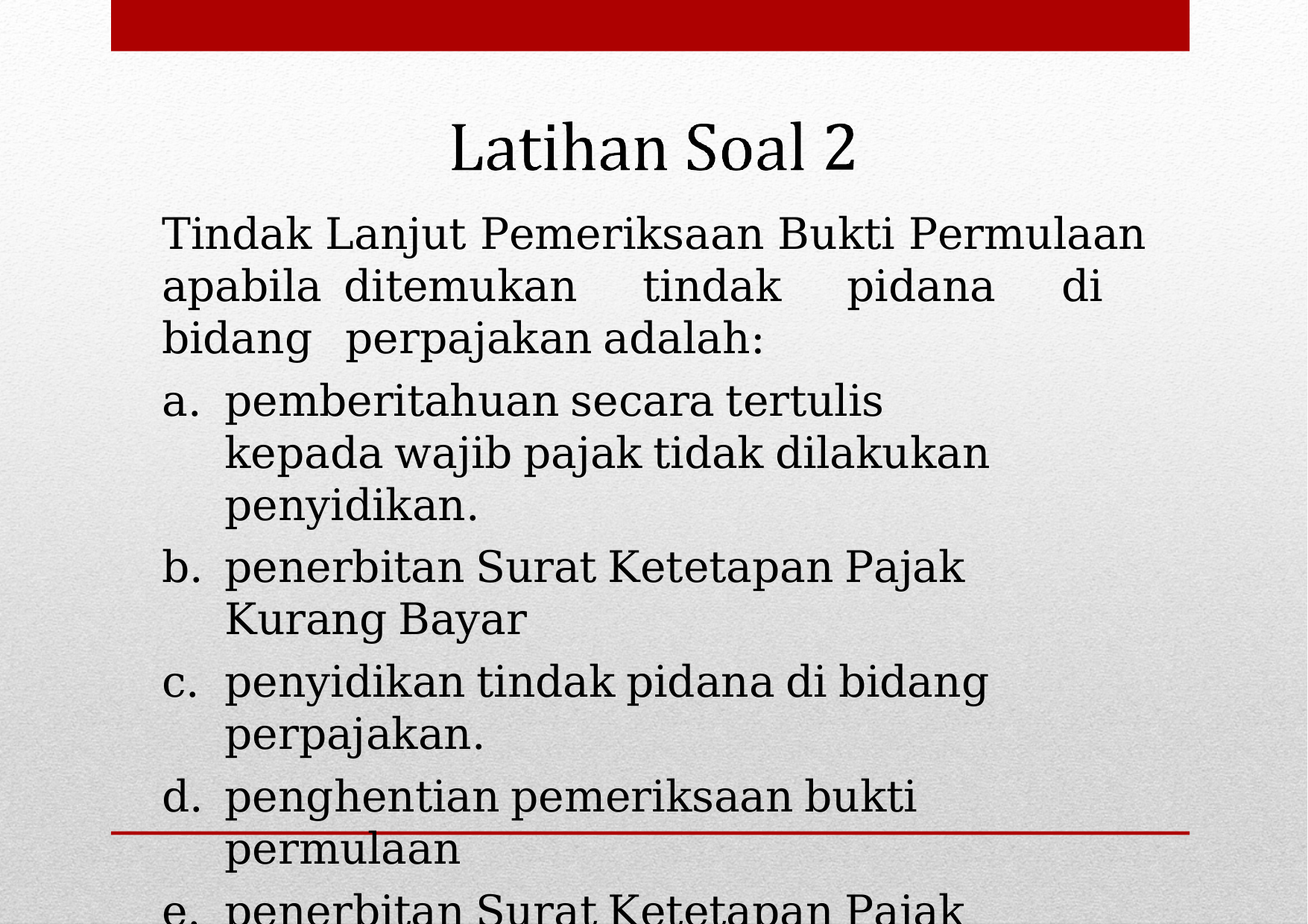

Tindak Lanjut Pemeriksaan Bukti Permulaan apabila ditemukan   tindak   pidana   di   bidang   perpajakan adalah:
pemberitahuan secara tertulis kepada wajib pajak tidak dilakukan penyidikan.
penerbitan Surat Ketetapan Pajak Kurang Bayar
penyidikan tindak pidana di bidang perpajakan.
penghentian pemeriksaan bukti permulaan
penerbitan Surat Ketetapan Pajak Kurang Bayar Tambahan